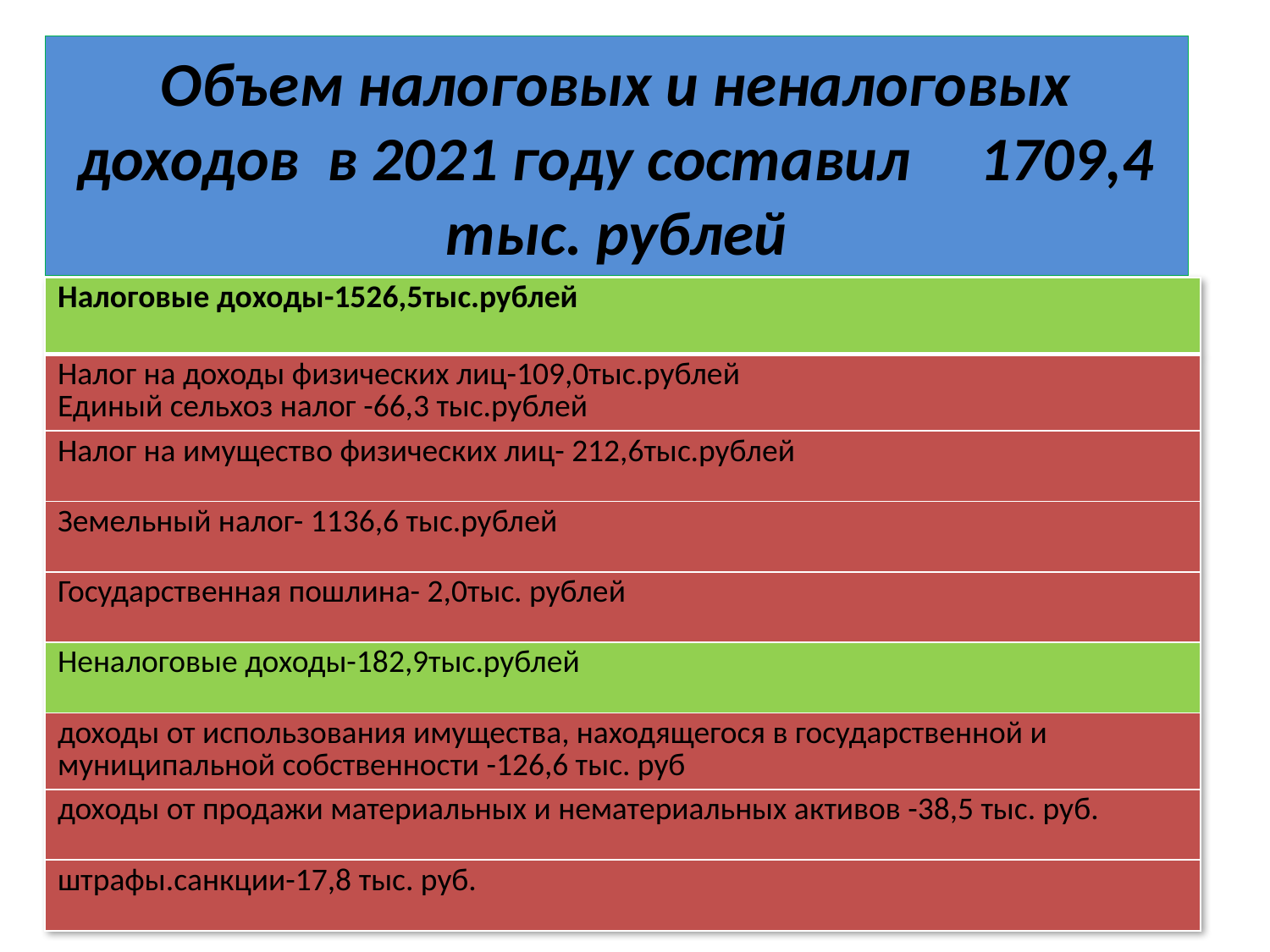

# Объем налоговых и неналоговых доходов  в 2021 году составил     1709,4 тыс. рублей
| Налоговые доходы-1526,5тыс.рублей |
| --- |
| Налог на доходы физических лиц-109,0тыс.рублей Единый сельхоз налог -66,3 тыс.рублей |
| Налог на имущество физических лиц- 212,6тыс.рублей |
| Земельный налог- 1136,6 тыс.рублей |
| Государственная пошлина- 2,0тыс. рублей |
| Неналоговые доходы-182,9тыс.рублей |
| доходы от использования имущества, находящегося в государственной и муниципальной собственности -126,6 тыс. руб |
| доходы от продажи материальных и нематериальных активов -38,5 тыс. руб. |
| штрафы.санкции-17,8 тыс. руб. |